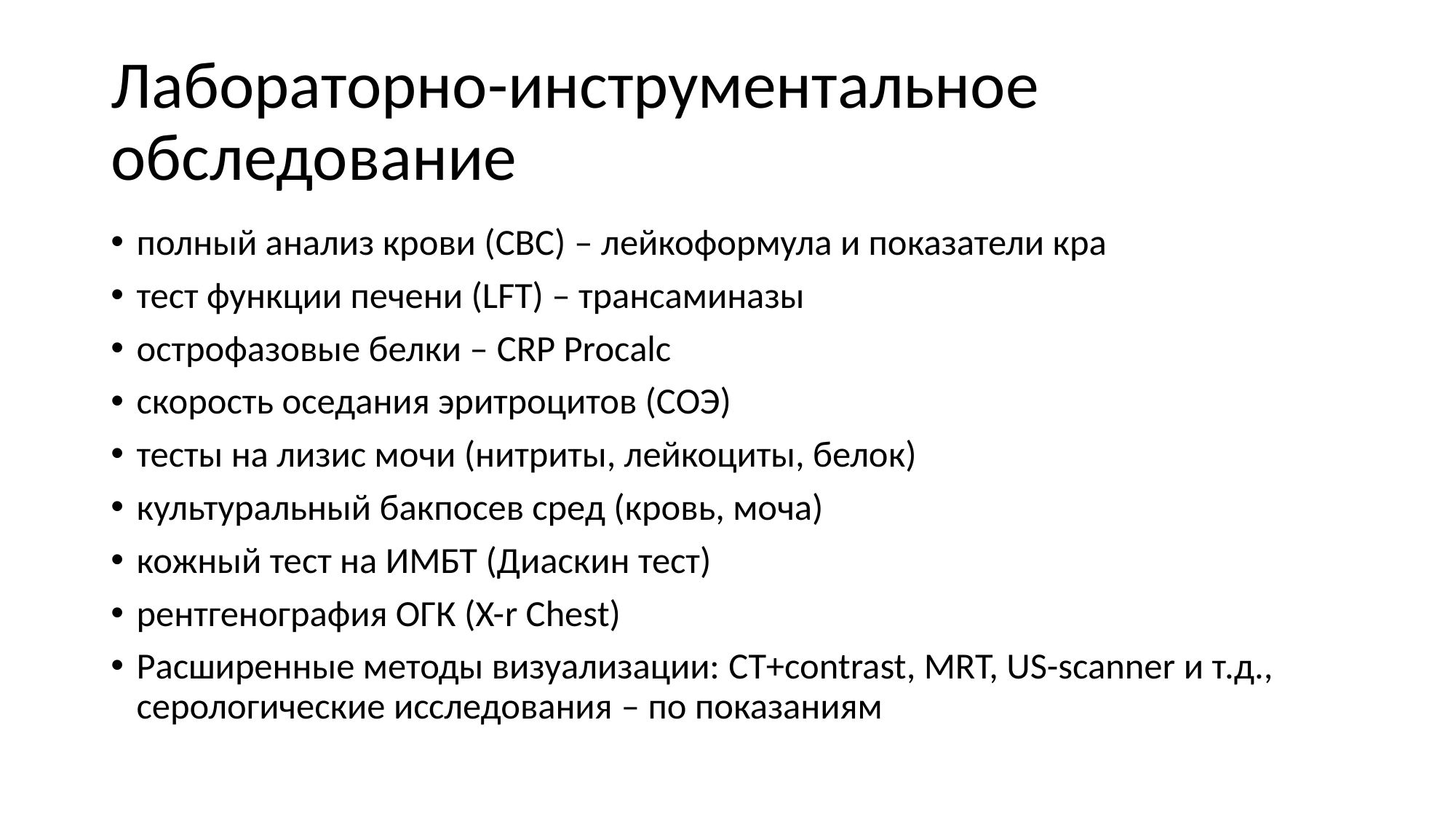

# Лабораторно-инструментальное обследование
полный анализ крови (CBC) – лейкоформула и показатели кра
тест функции печени (LFT) – трансаминазы
острофазовые белки – CRP Procalc
скорость оседания эритроцитов (СОЭ)
тесты на лизис мочи (нитриты, лейкоциты, белок)
культуральный бакпосев сред (кровь, моча)
кожный тест на ИМБТ (Диаскин тест)
рентгенография ОГК (X-r Chest)
Расширенные методы визуализации: CT+contrast, MRT, US-scanner и т.д., серологические исследования – по показаниям